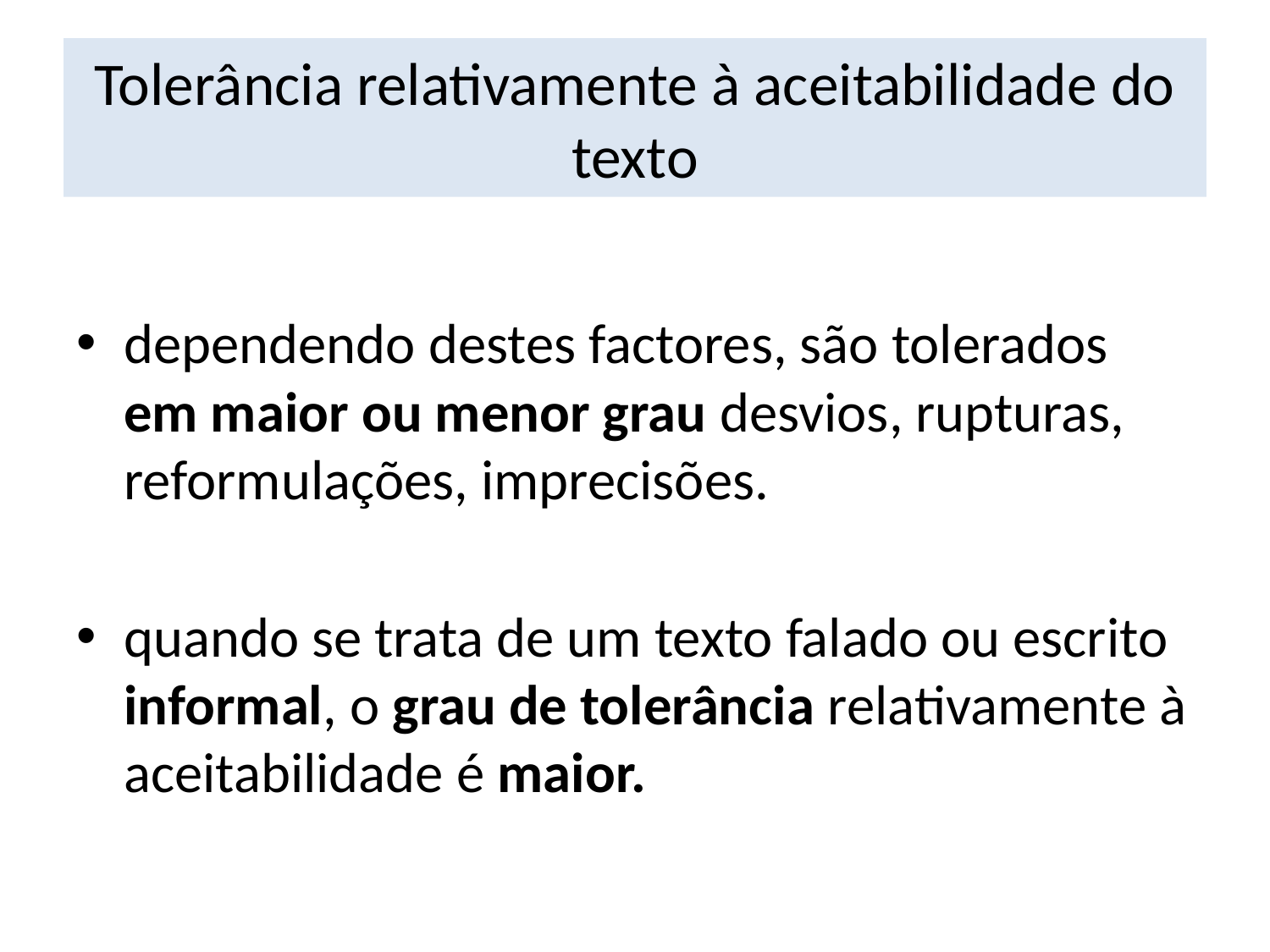

# Tolerância relativamente à aceitabilidade do texto

dependendo destes factores, são tolerados em maior ou menor grau desvios, rupturas, reformulações, imprecisões.

quando se trata de um texto falado ou escrito informal, o grau de tolerância relativamente à aceitabilidade é maior.